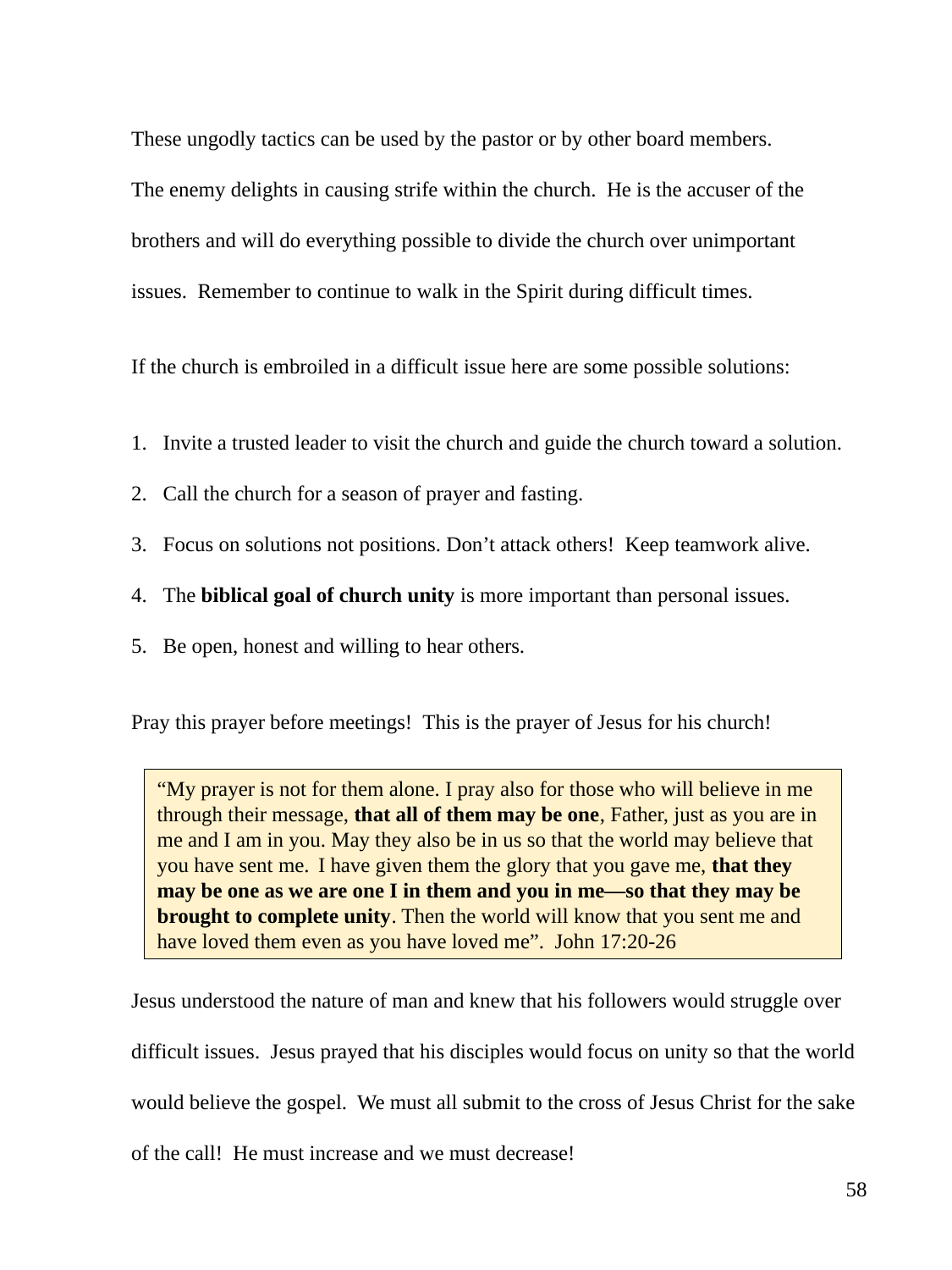

These ungodly tactics can be used by the pastor or by other board members.

The enemy delights in causing strife within the church.  He is the accuser of the

brothers and will do everything possible to divide the church over unimportant

issues.  Remember to continue to walk in the Spirit during difficult times.

If the church is embroiled in a difficult issue here are some possible solutions:

Invite a trusted leader to visit the church and guide the church toward a solution.

Call the church for a season of prayer and fasting.

Focus on solutions not positions. Don’t attack others!  Keep teamwork alive.

The biblical goal of church unity is more important than personal issues.

Be open, honest and willing to hear others.

Pray this prayer before meetings!  This is the prayer of Jesus for his church!

Jesus understood the nature of man and knew that his followers would struggle over

difficult issues.  Jesus prayed that his disciples would focus on unity so that the world

would believe the gospel.  We must all submit to the cross of Jesus Christ for the sake

of the call!  He must increase and we must decrease!

“My prayer is not for them alone. I pray also for those who will believe in me through their message, that all of them may be one, Father, just as you are in me and I am in you. May they also be in us so that the world may believe that you have sent me.  I have given them the glory that you gave me, that they may be one as we are one I in them and you in me—so that they may be brought to complete unity. Then the world will know that you sent me and have loved them even as you have loved me”.  John 17:20-26
58